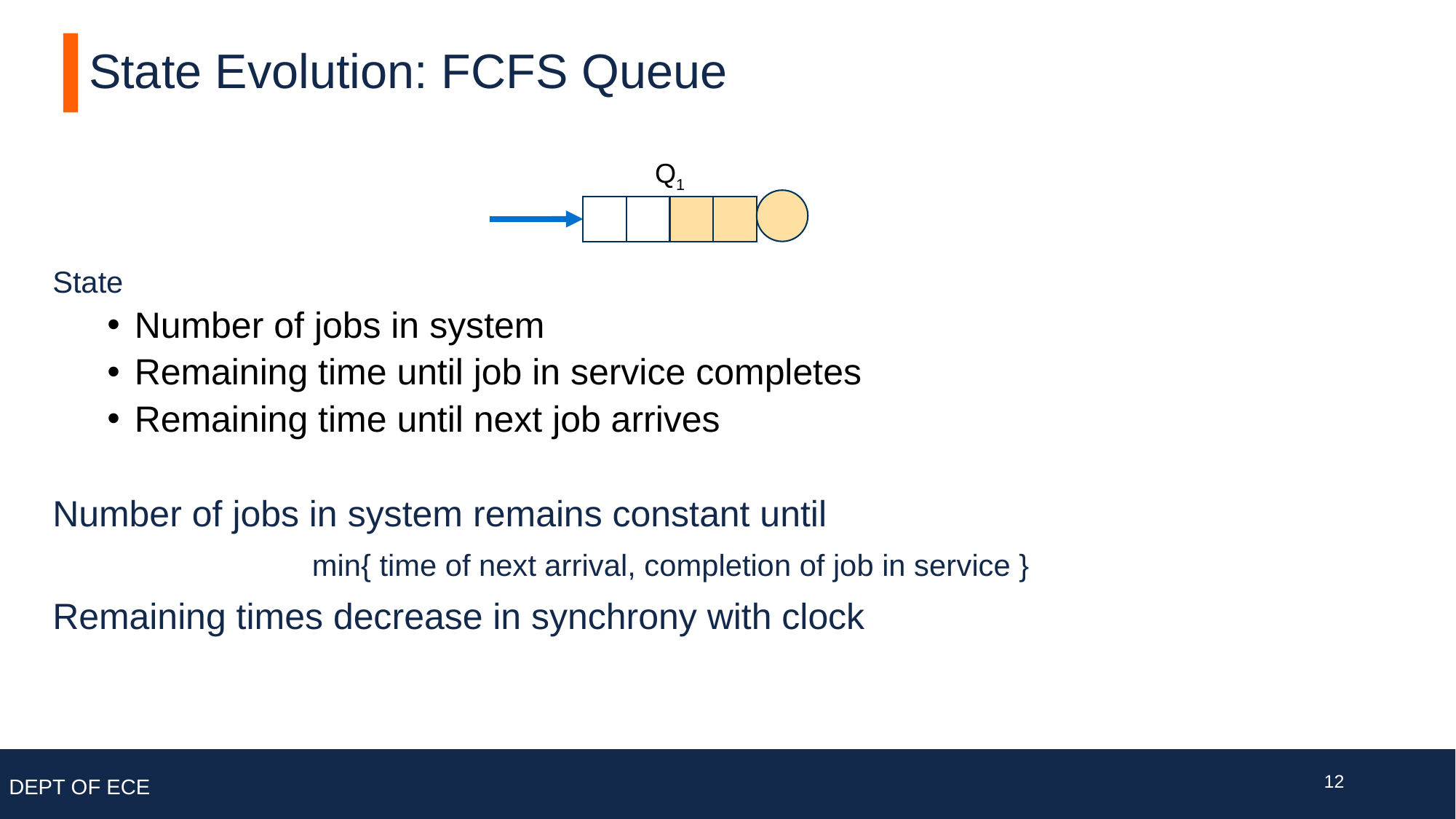

# State Evolution: FCFS Queue
Q1

State
Number of jobs in system
Remaining time until job in service completes
Remaining time until next job arrives

Number of jobs in system remains constant until
                               min{ time of next arrival, completion of job in service }
Remaining times decrease in synchrony with clock

12